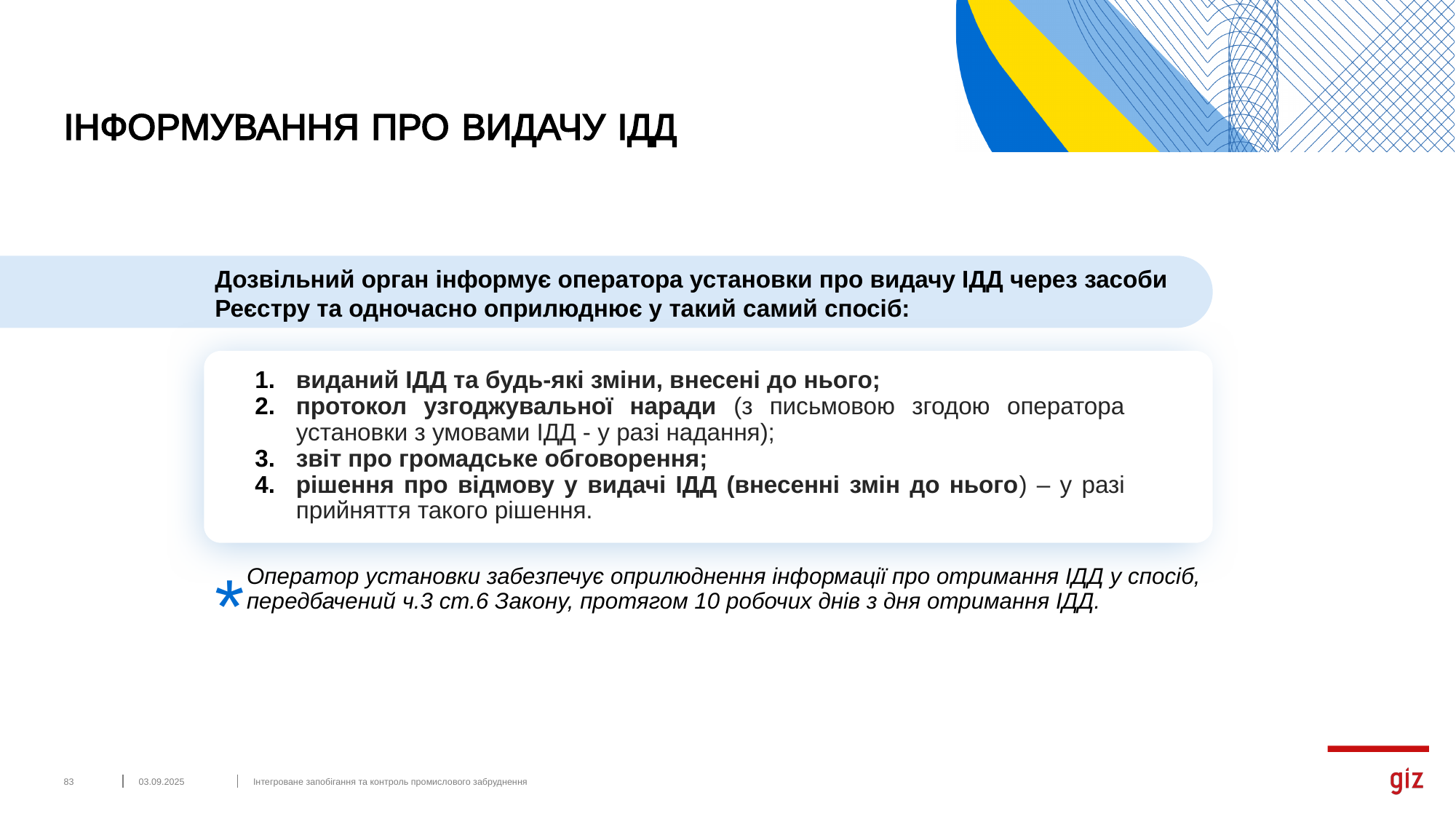

# ІНФОРМУВАННЯ ПРО ВИДАЧУ ІДД

Дозвільний орган інформує оператора установки про видачу ІДД через засоби Реєстру та одночасно оприлюднює у такий самий спосіб:

виданий ІДД та будь-які зміни, внесені до нього;
протокол узгоджувальної наради (з письмовою згодою оператора установки з умовами ІДД - у разі надання);
звіт про громадське обговорення;
рішення про відмову у видачі ІДД (внесенні змін до нього) – у разі прийняття такого рішення.
*
Оператор установки забезпечує оприлюднення інформації про отримання ІДД у спосіб, передбачений ч.3 ст.6 Закону, протягом 10 робочих днів з дня отримання ІДД.
83
03.09.2025
Інтегроване запобігання та контроль промислового забруднення